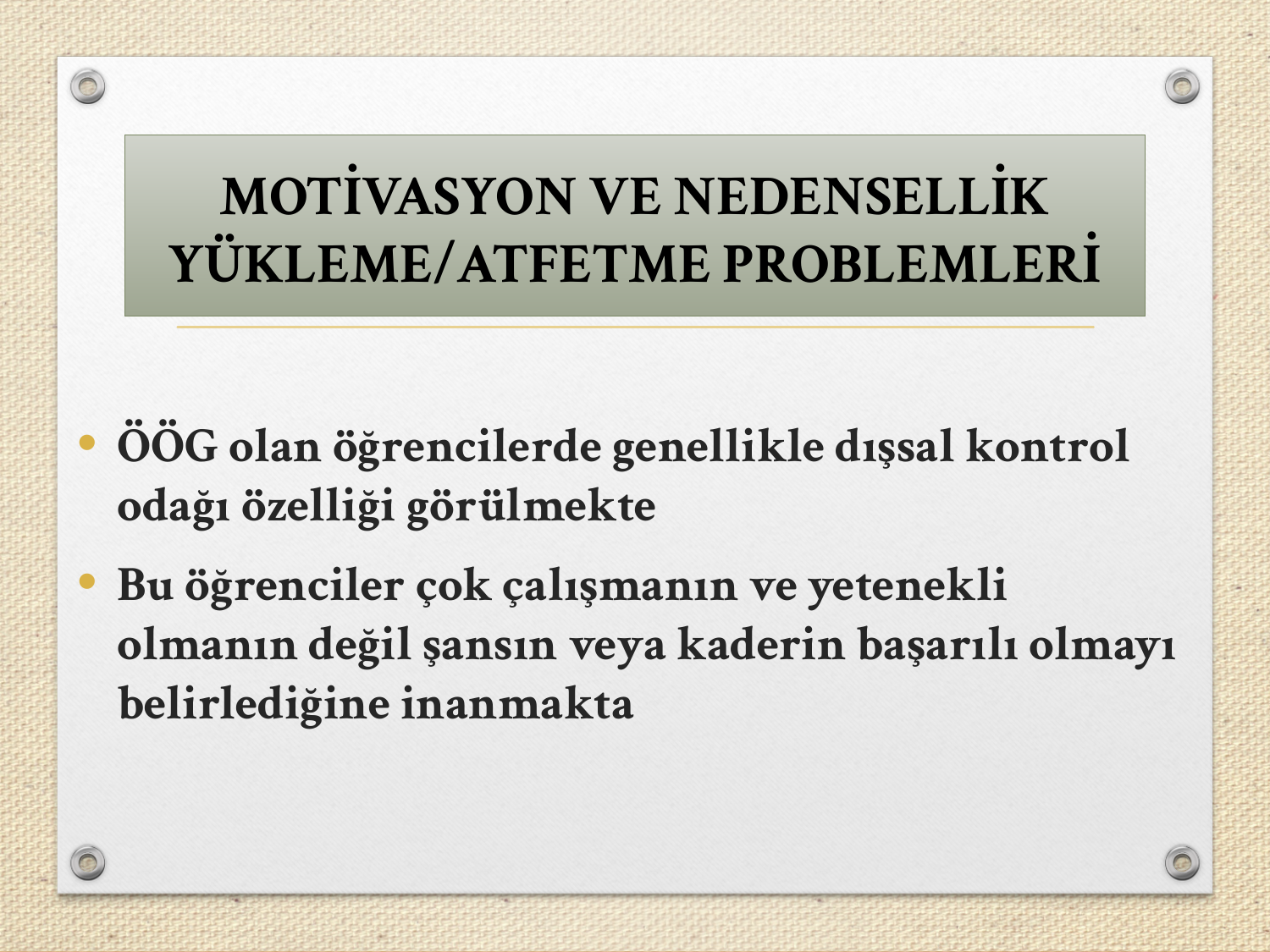

MOTİVASYON VE NEDENSELLİK YÜKLEME/ATFETME PROBLEMLERİ

ÖÖG olan öğrencilerde genellikle dışsal kontrol odağı özelliği görülmekte
Bu öğrenciler çok çalışmanın ve yetenekli olmanın değil şansın veya kaderin başarılı olmayı belirlediğine inanmakta